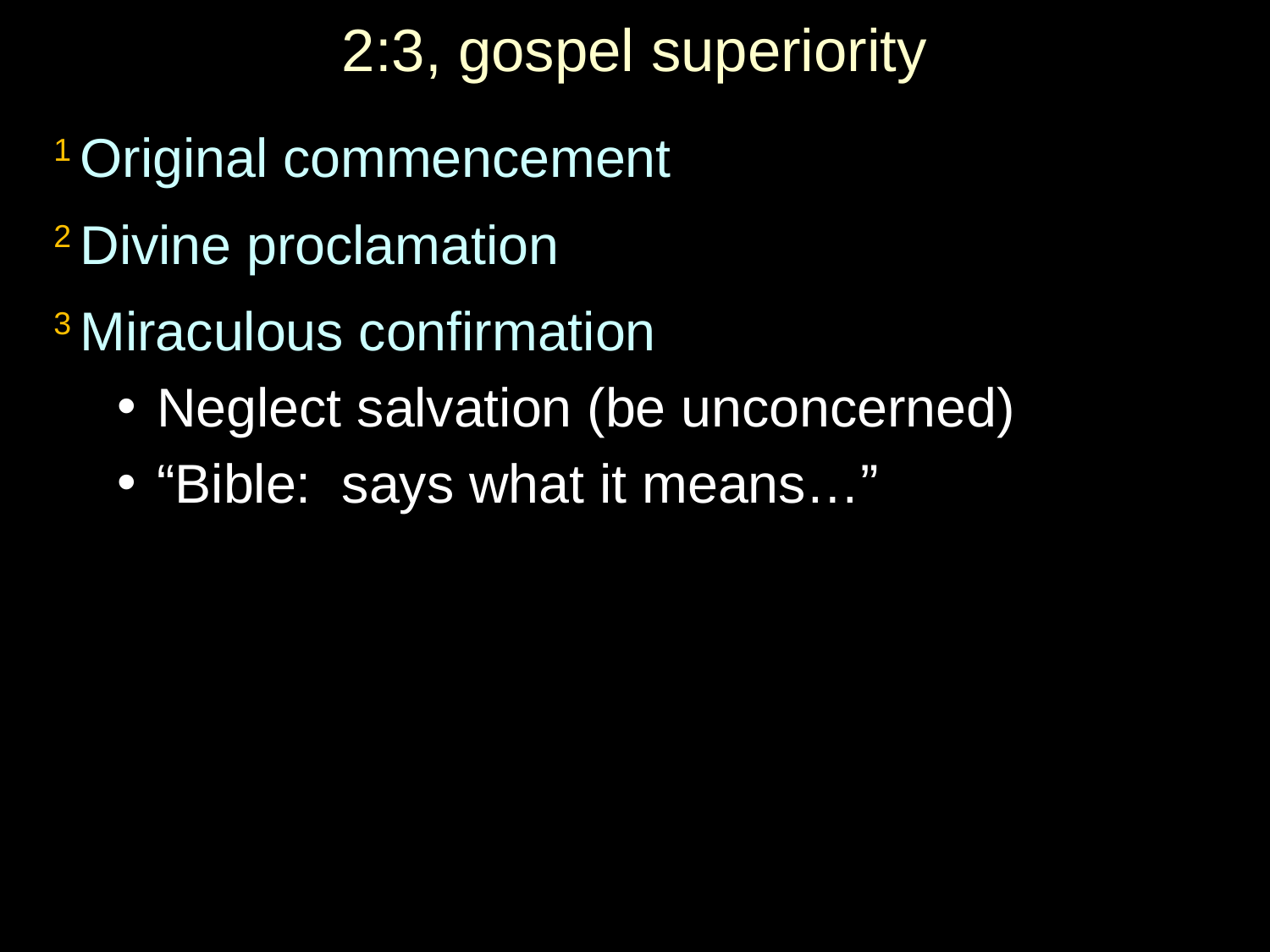

# 2:3, gospel superiority
1 Original commencement
2 Divine proclamation
3 Miraculous confirmation
Neglect salvation (be unconcerned)
“Bible:  says what it means…”